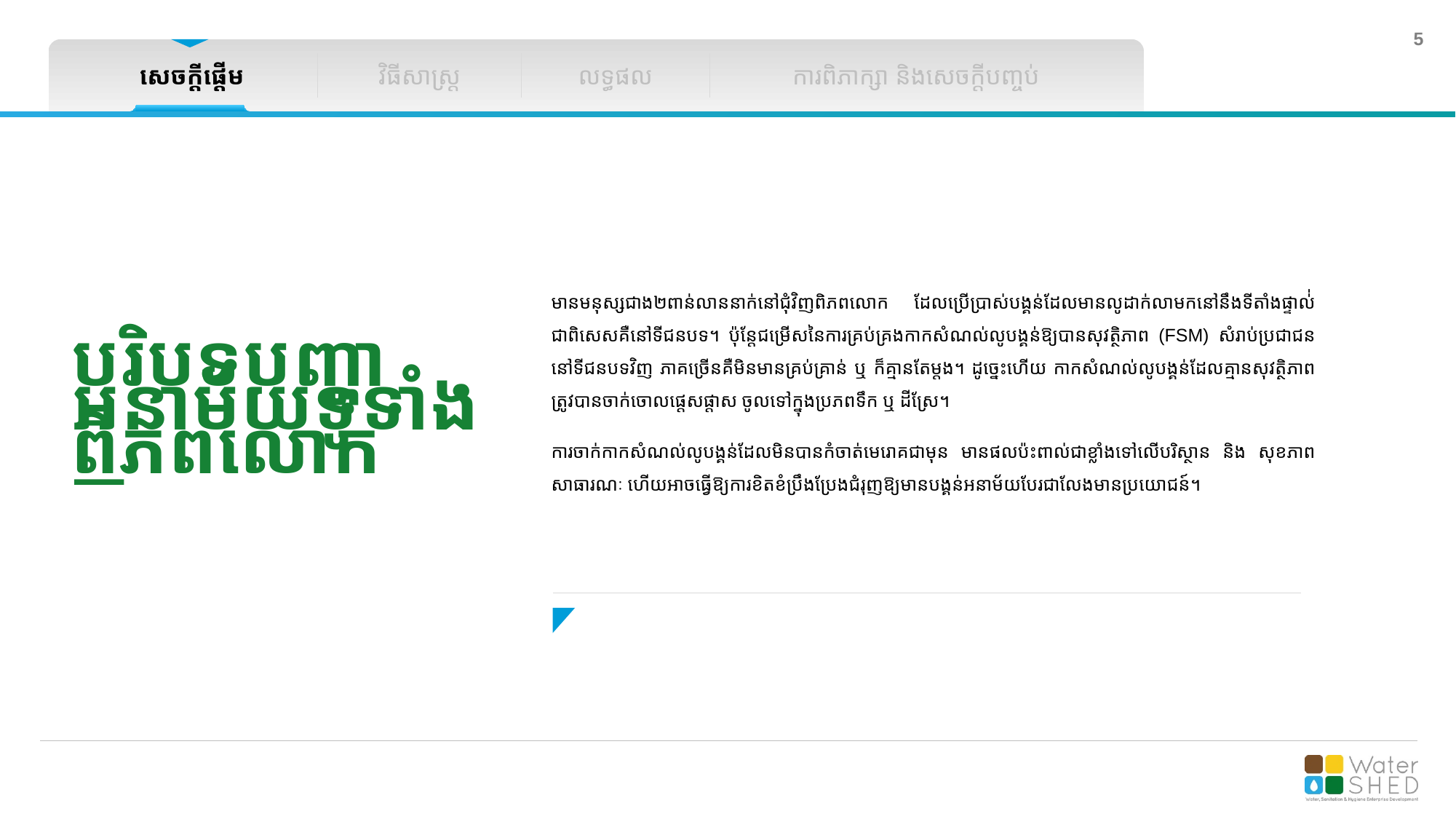

សេចក្តីផ្តើម
វិធីសាស្រ្ត
លទ្ធផល
ការពិភាក្សា និងសេចក្តីបញ្ចប់

មានមនុស្សជាង២ពាន់លាននាក់នៅជុំវិញពិភពលោក ដែលប្រើប្រាស់បង្គន់ដែលមានលូដាក់លាមកនៅនឹងទីតាំងផ្ទាល់់ ជាពិសេសគឺនៅទីជនបទ។ ប៉ុន្តែ​ជម្រើសនៃការគ្រប់គ្រងកាកសំណល់លូបង្គន់ឱ្យបានសុវត្ថិភាព (FSM) សំរាប់ប្រជាជននៅទីជនបទវិញ ភាគច្រើនគឺមិនមានគ្រប់គ្រាន់ ឬ ក៏គ្មានតែម្តង។ ដូច្នេះហើយ កាកសំណល់លូបង្គន់ដែលគ្មានសុវត្ថិភាពត្រូវបានចាក់ចោលផ្តេសផ្តាស ចូលទៅក្នុងប្រភពទឹក ឬ ដីស្រែ។
ការចាក់កាកសំណល់លូបង្គន់ដែលមិនបានកំចាត់មេរោគជាមុន មានផលប៉ះពាល់ជាខ្លាំងទៅលើបរិស្ថាន និង សុខភាពសាធារណៈ ហើយអាចធ្វើឱ្យការខិតខំប្រឹងប្រែងជំរុញឱ្យមានបង្គន់អនាម័យបែរជាលែងមានប្រយោជន៍។
បរិបទបញ្ហាអនាម័យទូទាំងពិភពលោក